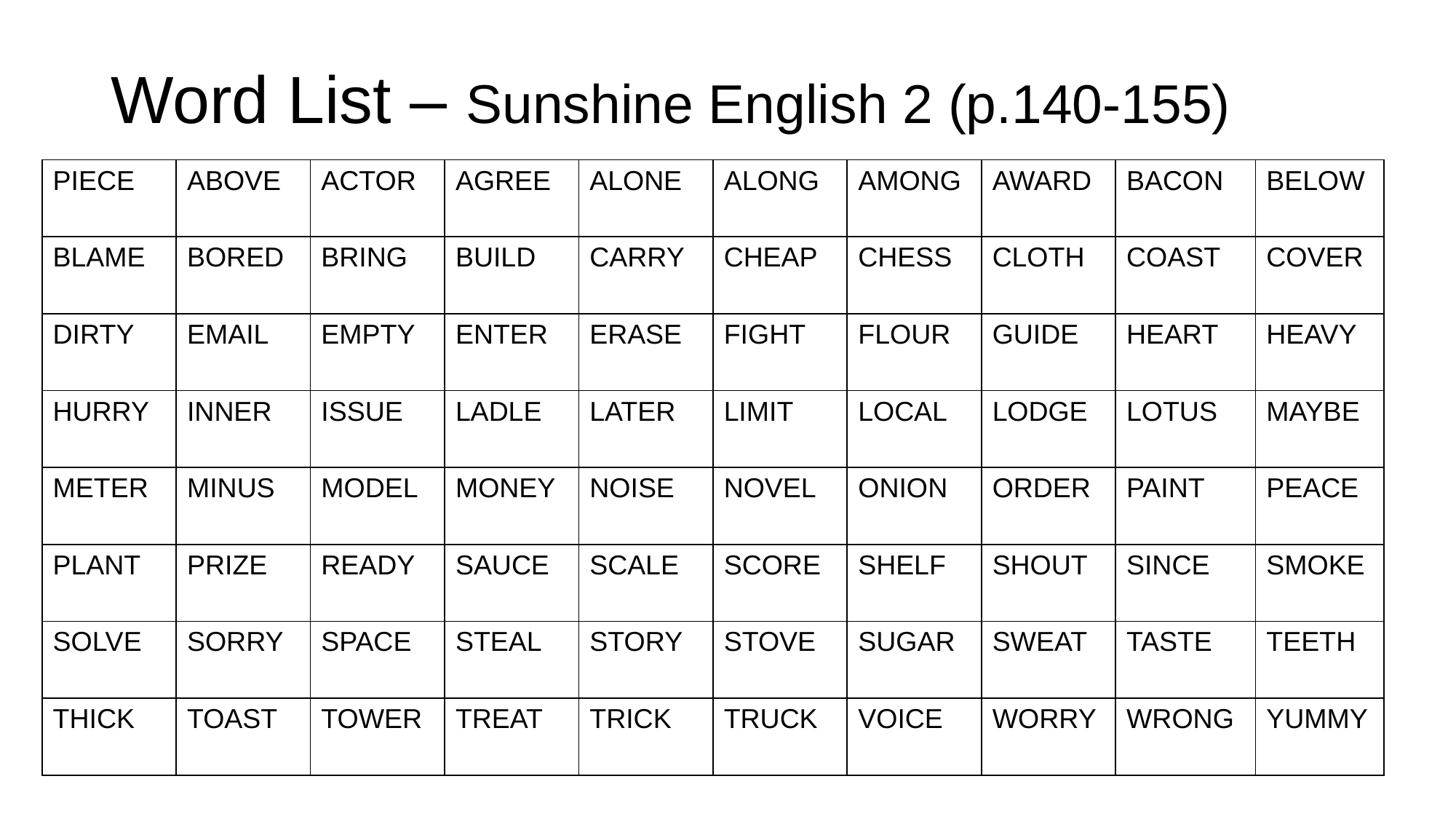

# Word List – Sunshine English 2 (p.140-155)
| PIECE | ABOVE | ACTOR | AGREE | ALONE | ALONG | AMONG | AWARD | BACON | BELOW |
| --- | --- | --- | --- | --- | --- | --- | --- | --- | --- |
| BLAME | BORED | BRING | BUILD | CARRY | CHEAP | CHESS | CLOTH | COAST | COVER |
| DIRTY | EMAIL | EMPTY | ENTER | ERASE | FIGHT | FLOUR | GUIDE | HEART | HEAVY |
| HURRY | INNER | ISSUE | LADLE | LATER | LIMIT | LOCAL | LODGE | LOTUS | MAYBE |
| METER | MINUS | MODEL | MONEY | NOISE | NOVEL | ONION | ORDER | PAINT | PEACE |
| PLANT | PRIZE | READY | SAUCE | SCALE | SCORE | SHELF | SHOUT | SINCE | SMOKE |
| SOLVE | SORRY | SPACE | STEAL | STORY | STOVE | SUGAR | SWEAT | TASTE | TEETH |
| THICK | TOAST | TOWER | TREAT | TRICK | TRUCK | VOICE | WORRY | WRONG | YUMMY |